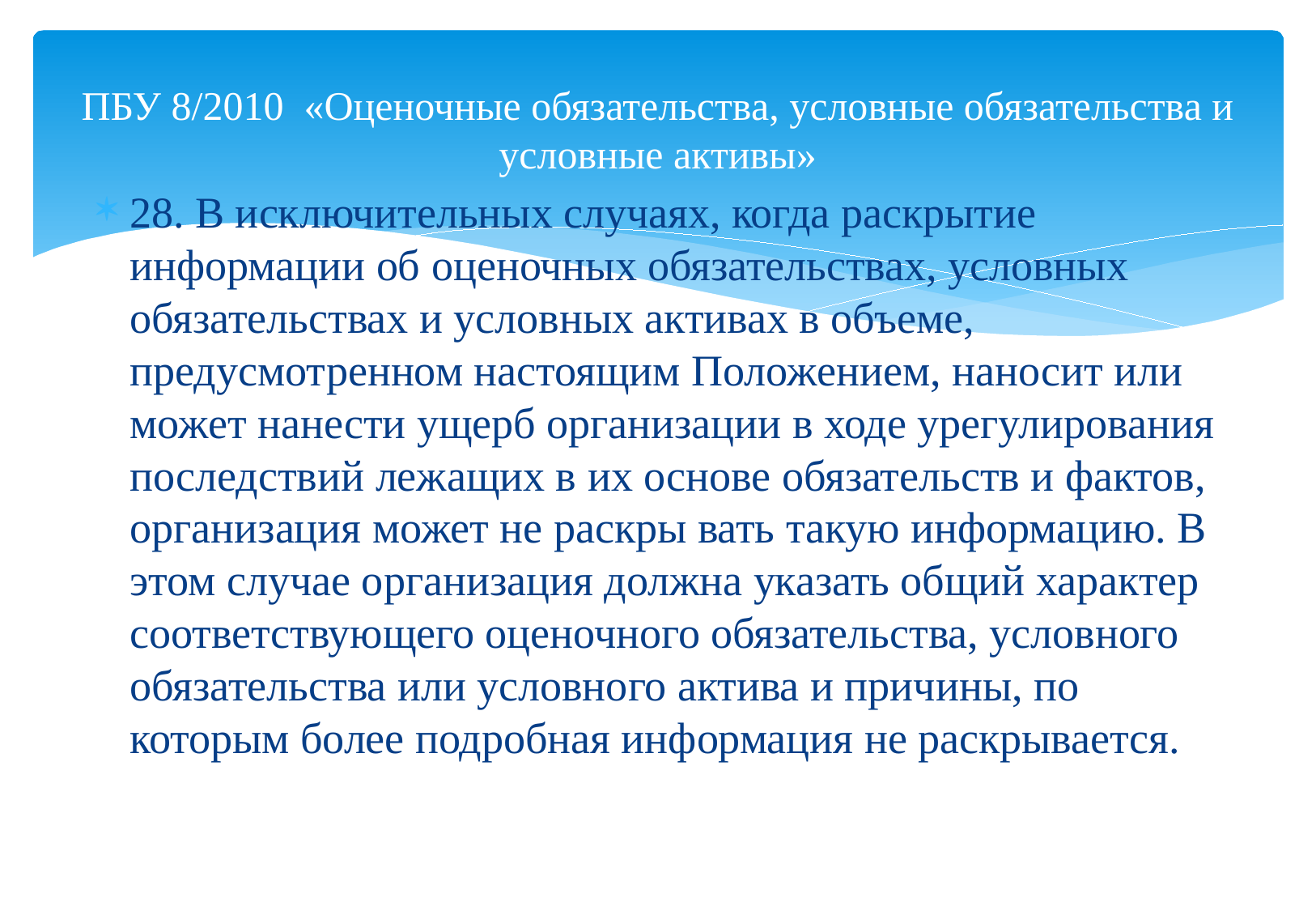

# ПБУ 8/2010  «Оценочные обязательства, условные обязательства и условные активы»
28. В исключительных случаях, когда раскрытие информации об оценочных обязательствах, условных обязательствах и условных активах в объеме, предусмотренном настоящим Положением, наносит или может нанести ущерб организации в ходе урегулирования последствий лежащих в их основе обязательств и фактов, организация может не раскры вать такую информацию. В этом случае организация должна указать общий характер соответствующего оценочного обязательства, условного обязательства или условного актива и причины, по которым более подробная информация не раскрывается.